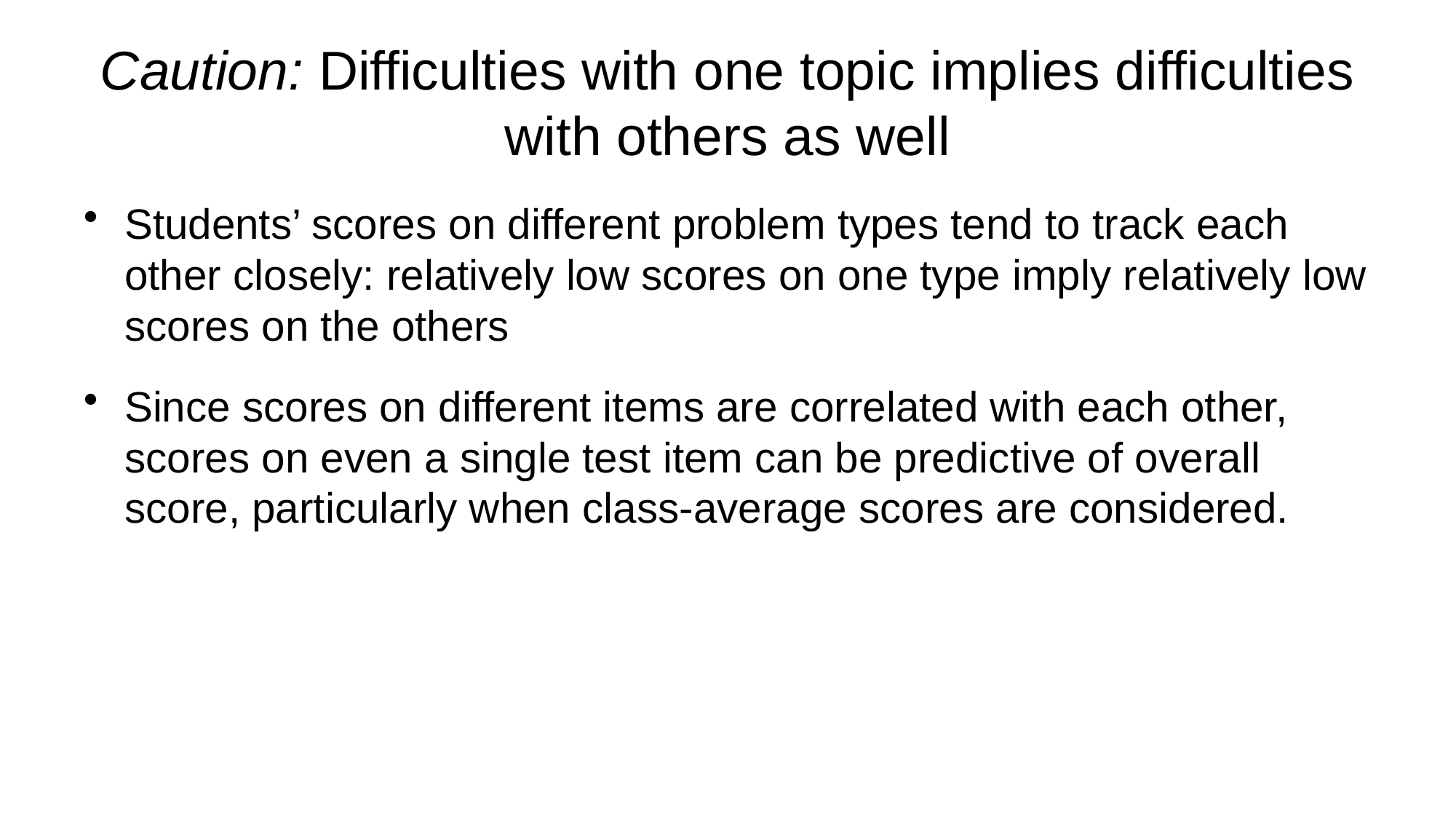

# Caution: Difficulties with one topic implies difficulties with others as well
Students’ scores on different problem types tend to track each other closely: relatively low scores on one type imply relatively low scores on the others
Since scores on different items are correlated with each other, scores on even a single test item can be predictive of overall score, particularly when class-average scores are considered.